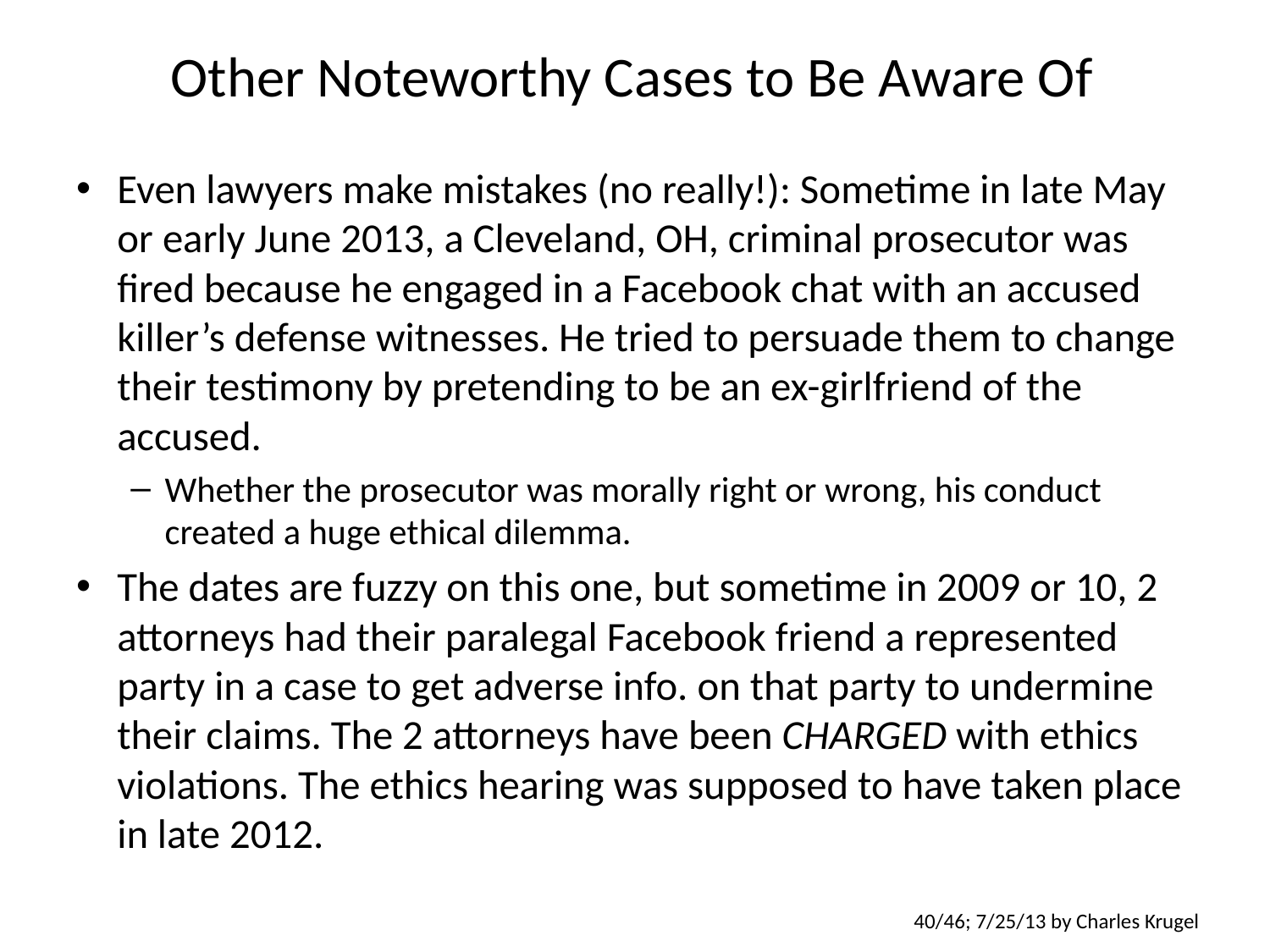

# Other Noteworthy Cases to Be Aware Of
Even lawyers make mistakes (no really!): Sometime in late May or early June 2013, a Cleveland, OH, criminal prosecutor was fired because he engaged in a Facebook chat with an accused killer’s defense witnesses. He tried to persuade them to change their testimony by pretending to be an ex-girlfriend of the accused.
Whether the prosecutor was morally right or wrong, his conduct created a huge ethical dilemma.
The dates are fuzzy on this one, but sometime in 2009 or 10, 2 attorneys had their paralegal Facebook friend a represented party in a case to get adverse info. on that party to undermine their claims. The 2 attorneys have been CHARGED with ethics violations. The ethics hearing was supposed to have taken place in late 2012.